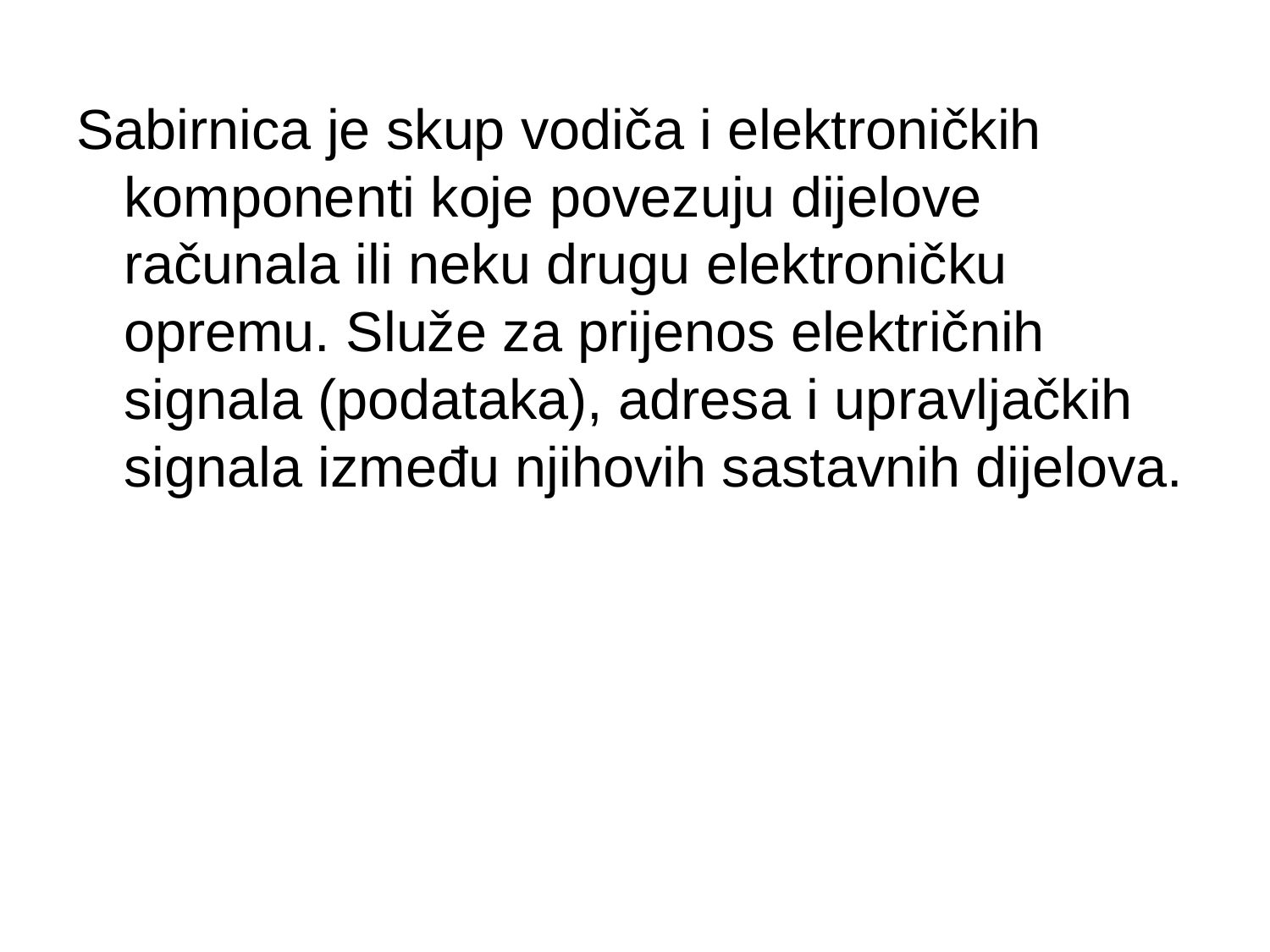

Sabirnica je skup vodiča i elektroničkih komponenti koje povezuju dijelove računala ili neku drugu elektroničku opremu. Služe za prijenos električnih signala (podataka), adresa i upravljačkih signala između njihovih sastavnih dijelova.